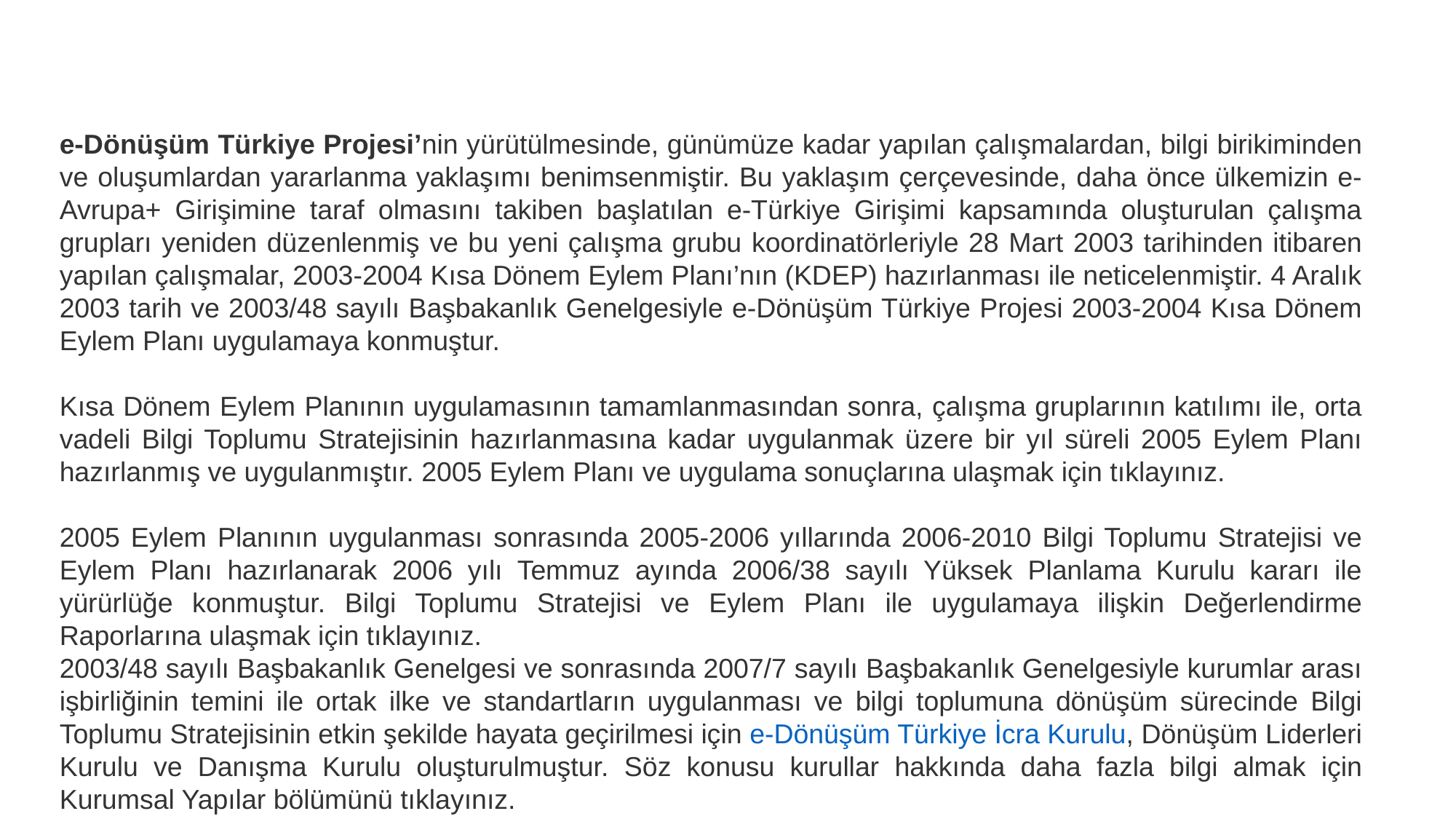

e-Dönüşüm Türkiye Projesi’nin yürütülmesinde, günümüze kadar yapılan çalışmalardan, bilgi birikiminden ve oluşumlardan yararlanma yaklaşımı benimsenmiştir. Bu yaklaşım çerçevesinde, daha önce ülkemizin e-Avrupa+ Girişimine taraf olmasını takiben başlatılan e-Türkiye Girişimi kapsamında oluşturulan çalışma grupları yeniden düzenlenmiş ve bu yeni çalışma grubu koordinatörleriyle 28 Mart 2003 tarihinden itibaren yapılan çalışmalar, 2003-2004 Kısa Dönem Eylem Planı’nın (KDEP) hazırlanması ile neticelenmiştir. 4 Aralık 2003 tarih ve 2003/48 sayılı Başbakanlık Genelgesiyle e-Dönüşüm Türkiye Projesi 2003-2004 Kısa Dönem Eylem Planı uygulamaya konmuştur.

Kısa Dönem Eylem Planının uygulamasının tamamlanmasından sonra, çalışma gruplarının katılımı ile, orta vadeli Bilgi Toplumu Stratejisinin hazırlanmasına kadar uygulanmak üzere bir yıl süreli 2005 Eylem Planı hazırlanmış ve uygulanmıştır. 2005 Eylem Planı ve uygulama sonuçlarına ulaşmak için tıklayınız.

2005 Eylem Planının uygulanması sonrasında 2005-2006 yıllarında 2006-2010 Bilgi Toplumu Stratejisi ve Eylem Planı hazırlanarak 2006 yılı Temmuz ayında 2006/38 sayılı Yüksek Planlama Kurulu kararı ile yürürlüğe konmuştur. Bilgi Toplumu Stratejisi ve Eylem Planı ile uygulamaya ilişkin Değerlendirme Raporlarına ulaşmak için tıklayınız.
2003/48 sayılı Başbakanlık Genelgesi ve sonrasında 2007/7 sayılı Başbakanlık Genelgesiyle kurumlar arası işbirliğinin temini ile ortak ilke ve standartların uygulanması ve bilgi toplumuna dönüşüm sürecinde Bilgi Toplumu Stratejisinin etkin şekilde hayata geçirilmesi için e-Dönüşüm Türkiye İcra Kurulu, Dönüşüm Liderleri Kurulu ve Danışma Kurulu oluşturulmuştur. Söz konusu kurullar hakkında daha fazla bilgi almak için Kurumsal Yapılar bölümünü tıklayınız.